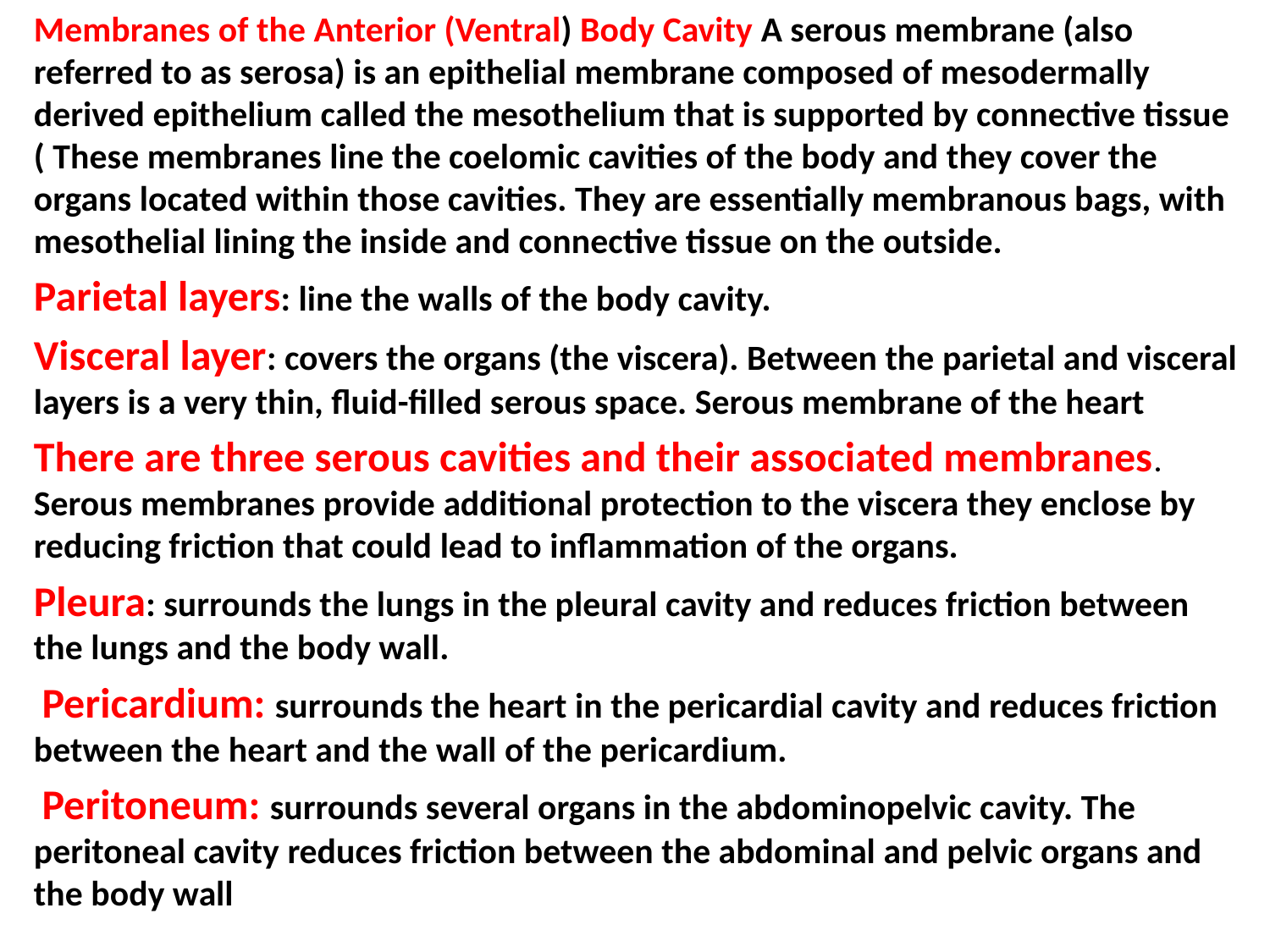

Membranes of the Anterior (Ventral) Body Cavity A serous membrane (also referred to as serosa) is an epithelial membrane composed of mesodermally derived epithelium called the mesothelium that is supported by connective tissue ( These membranes line the coelomic cavities of the body and they cover the organs located within those cavities. They are essentially membranous bags, with mesothelial lining the inside and connective tissue on the outside.
Parietal layers: line the walls of the body cavity.
Visceral layer: covers the organs (the viscera). Between the parietal and visceral layers is a very thin, fluid-filled serous space. Serous membrane of the heart
There are three serous cavities and their associated membranes. Serous membranes provide additional protection to the viscera they enclose by reducing friction that could lead to inflammation of the organs.
Pleura: surrounds the lungs in the pleural cavity and reduces friction between the lungs and the body wall.
 Pericardium: surrounds the heart in the pericardial cavity and reduces friction between the heart and the wall of the pericardium.
 Peritoneum: surrounds several organs in the abdominopelvic cavity. The peritoneal cavity reduces friction between the abdominal and pelvic organs and the body wall